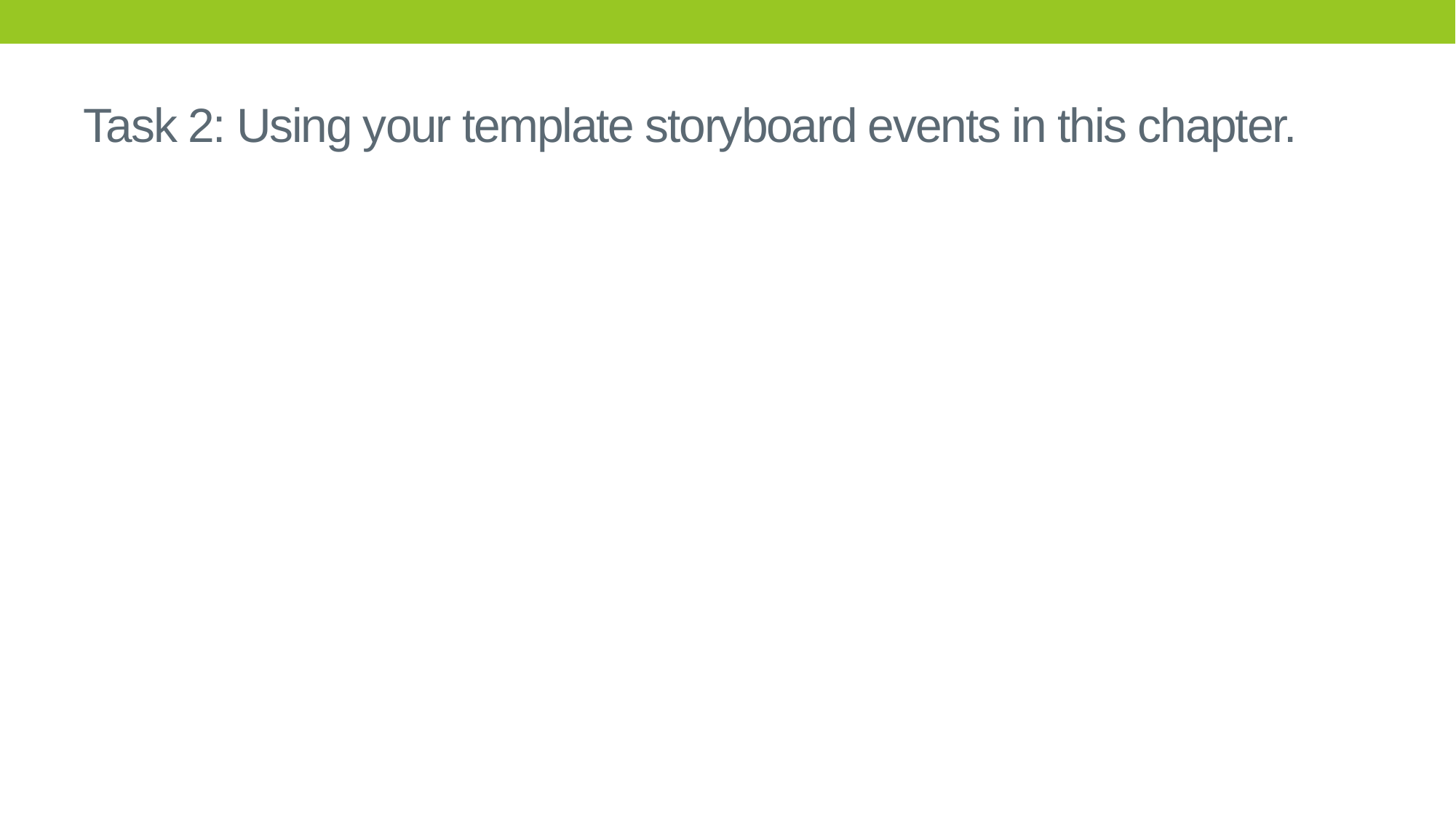

# Task 2: Using your template storyboard events in this chapter.
|  |  |  |
| --- | --- | --- |
|  |  |  |
|  |  |  |
|  |  |  |